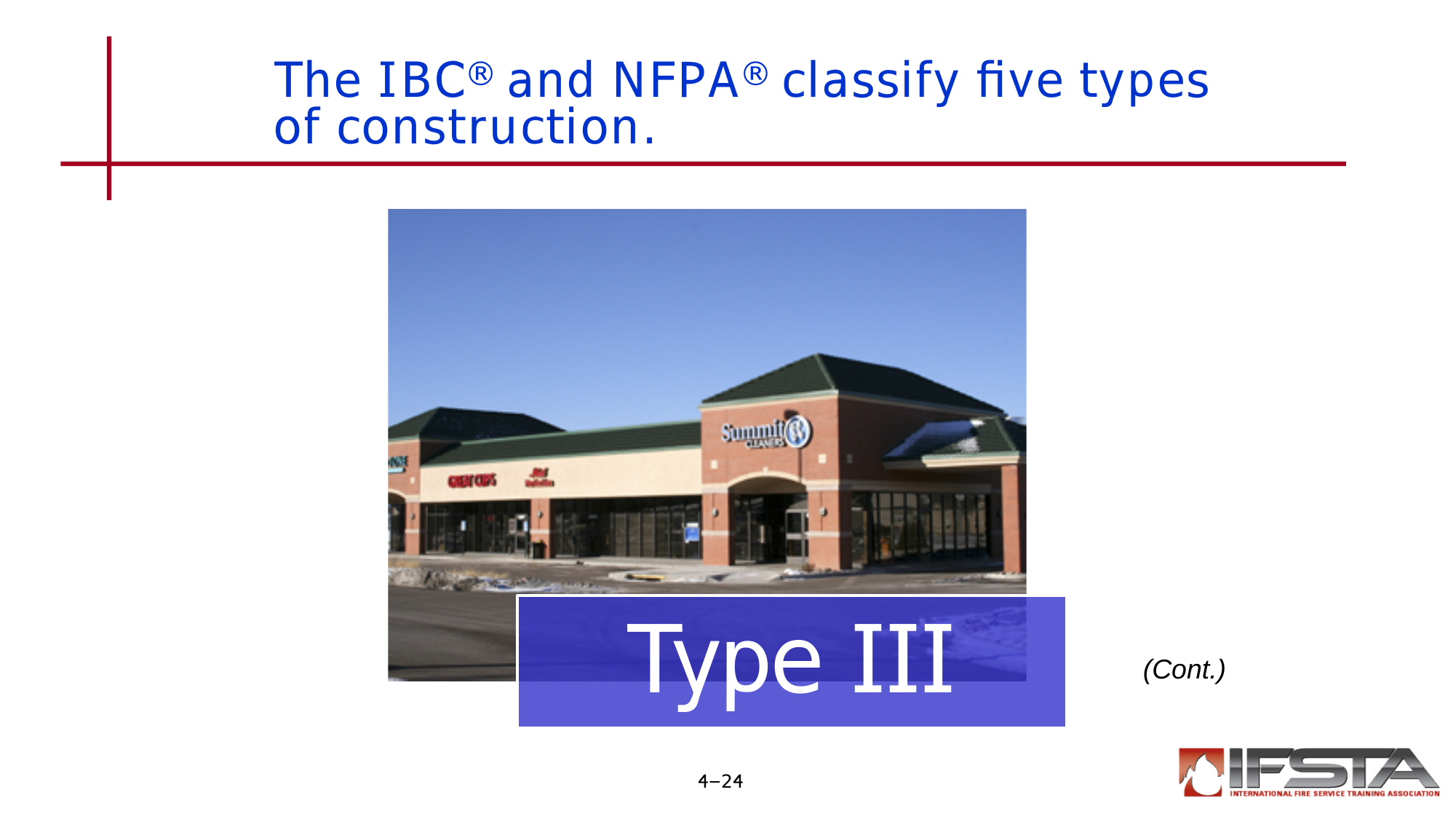

# The IBC® and NFPA® classify five types of construction.
Type III
(Cont.)
4–24